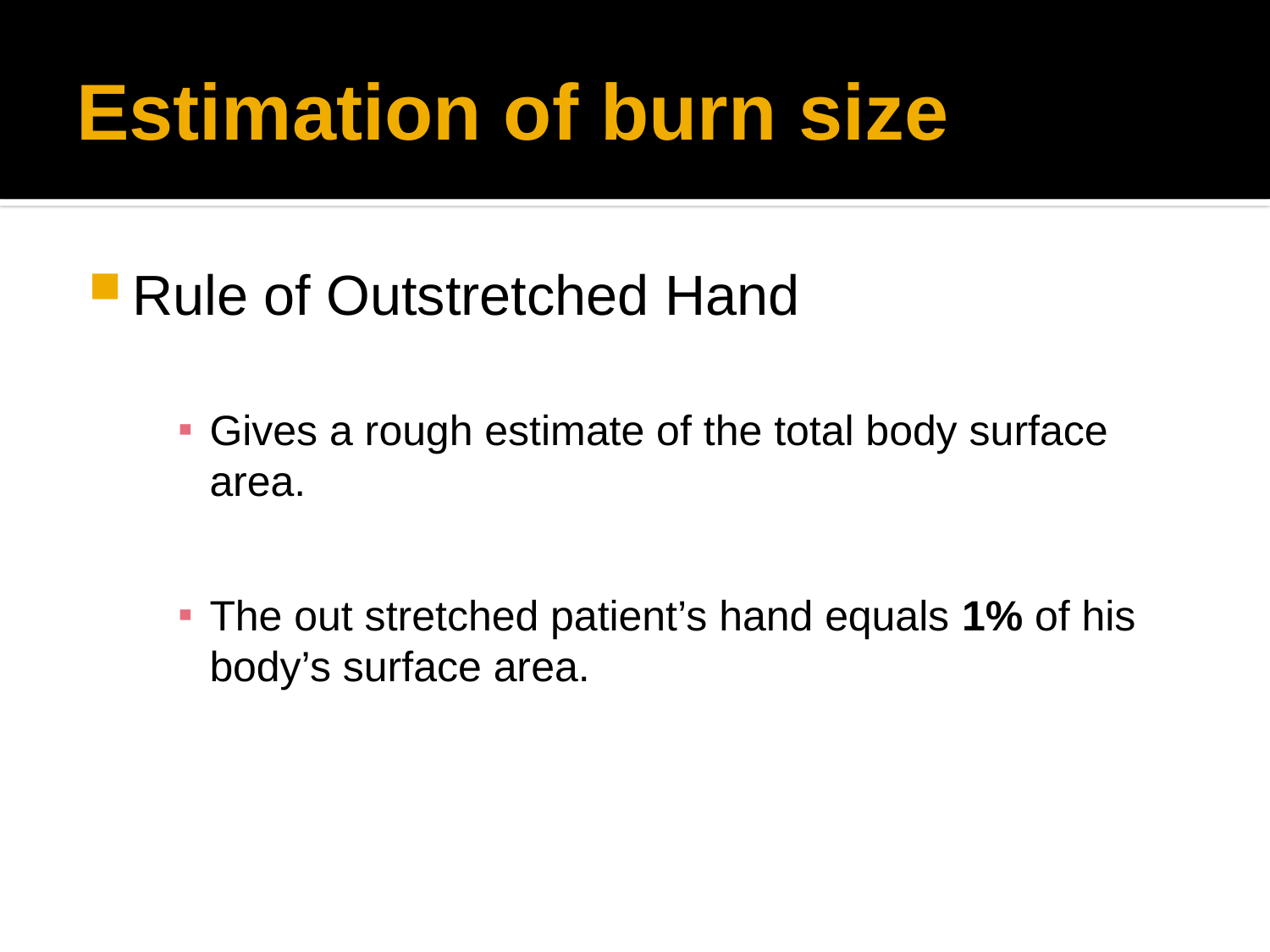

# Estimation of burn size
Rule of Outstretched Hand

Gives a rough estimate of the total body surface area.

The out stretched patient’s hand equals 1% of his body’s surface area.